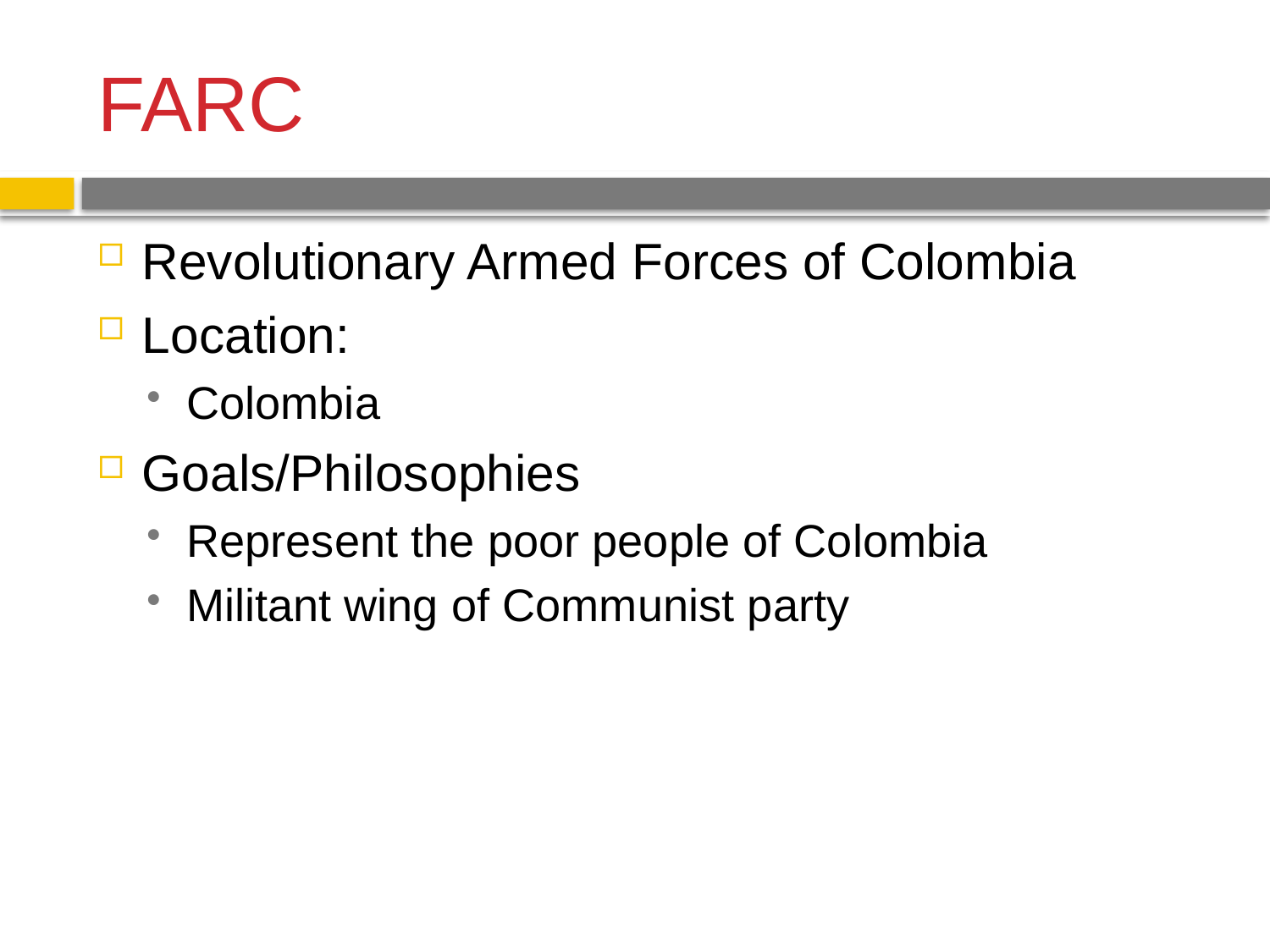

# FARC
Revolutionary Armed Forces of Colombia
Location:
Colombia
Goals/Philosophies
Represent the poor people of Colombia
Militant wing of Communist party